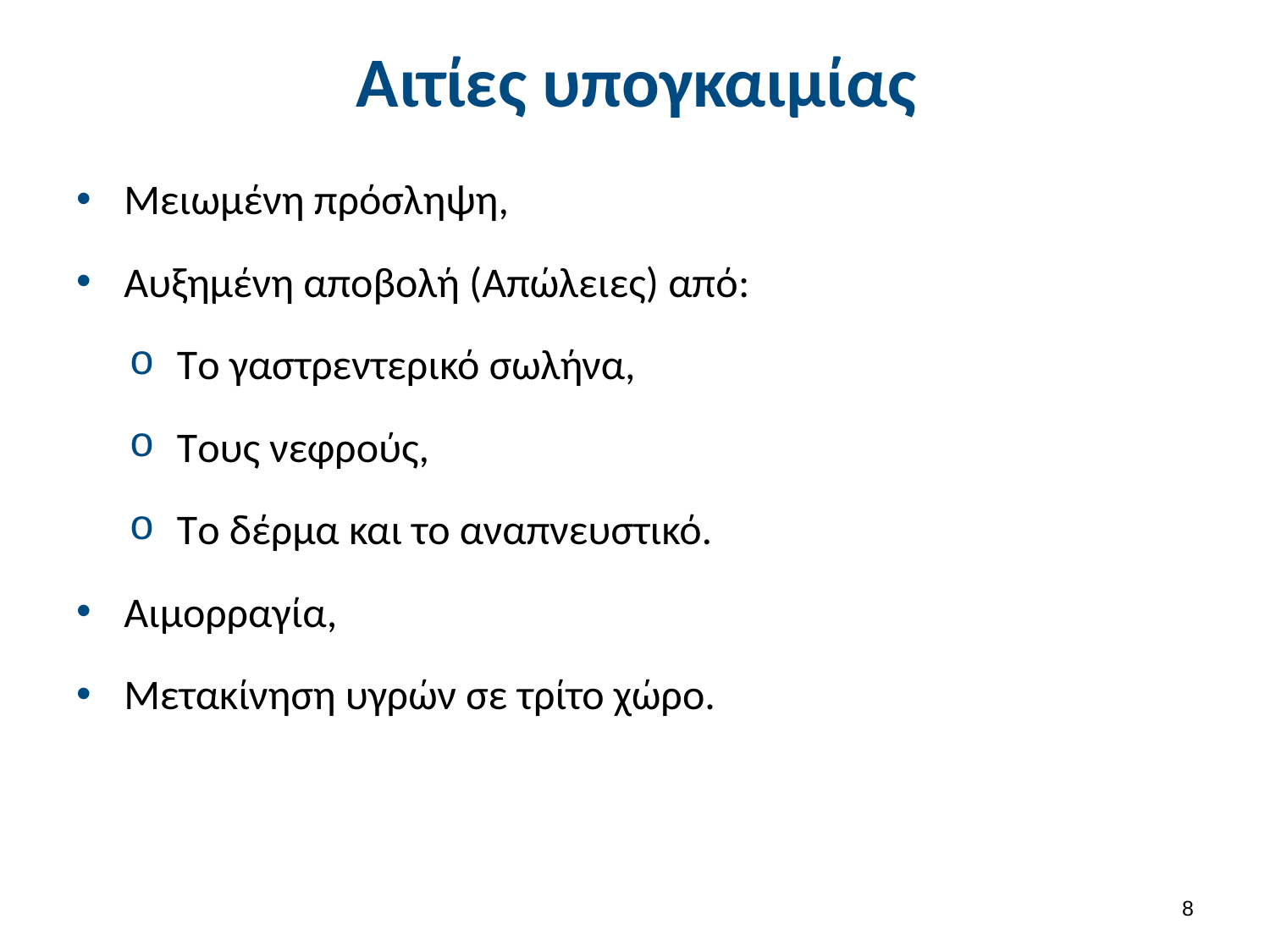

# Αιτίες υπογκαιμίας
Μειωμένη πρόσληψη,
Αυξημένη αποβολή (Απώλειες) από:
Tο γαστρεντερικό σωλήνα,
Tους νεφρούς,
Tο δέρμα και το αναπνευστικό.
Αιμορραγία,
Μετακίνηση υγρών σε τρίτο χώρο.
8